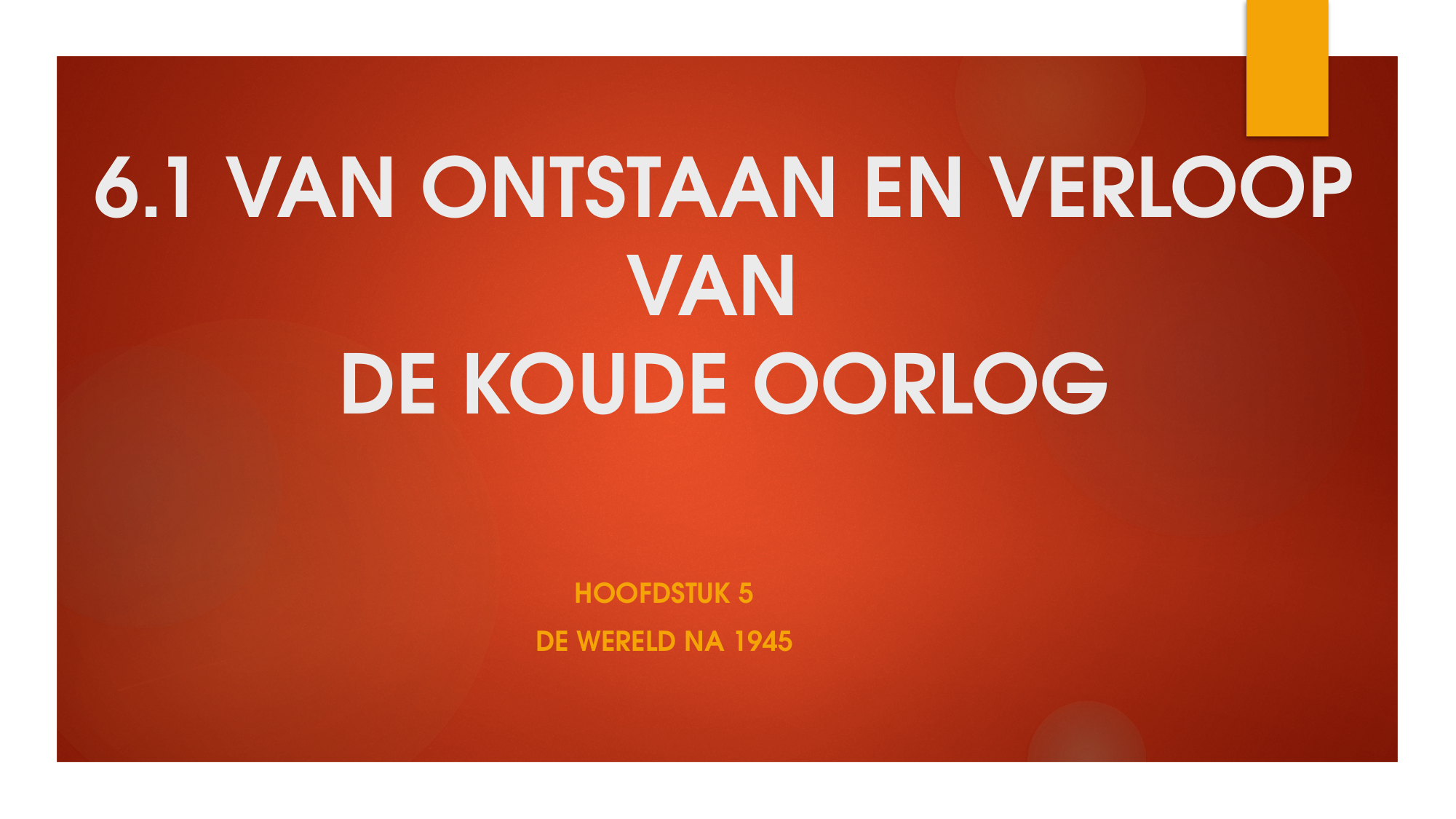

# 6.1 VAN ONTSTAAN EN VERLOOP VAN DE KOUDE OORLOG
HOOFDSTUK 5
DE WERELD NA 1945